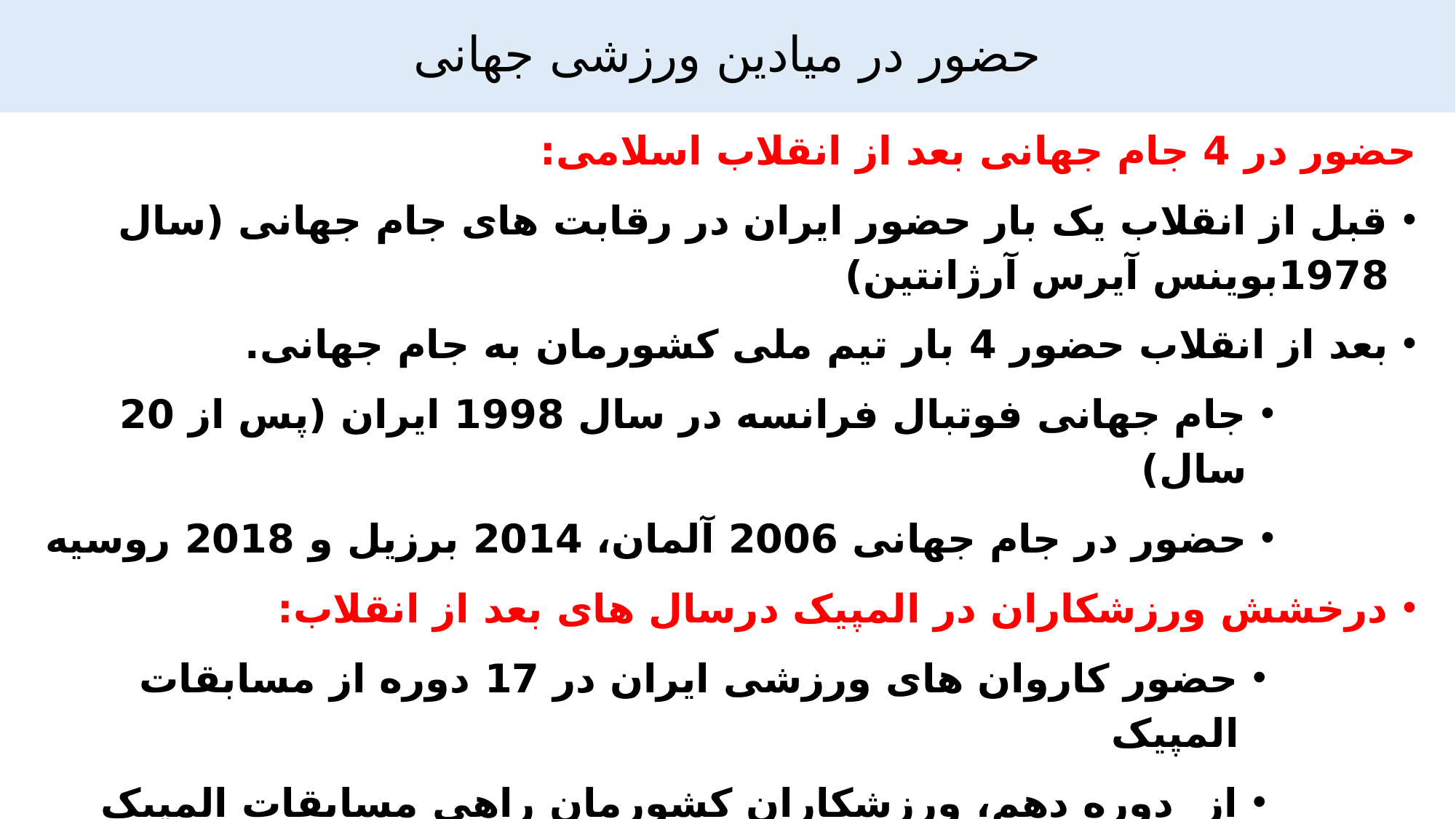

# حضور در میادین ورزشی جهانی
حضور در 4 جام جهانی بعد از انقلاب اسلامی:
قبل از انقلاب یک بار حضور ایران در رقابت های جام جهانی (سال 1978بوینس آیرس آرژانتین)
بعد از انقلاب حضور 4 بار تیم ملی کشورمان به جام جهانی.
جام جهانی فوتبال فرانسه در سال 1998 ایران (پس از 20 سال)
حضور در جام جهانی 2006 آلمان، 2014 برزیل و 2018 روسیه
درخشش ورزشکاران در المپیک درسال های بعد از انقلاب:
حضور کاروان های ورزشی ایران در 17 دوره از مسابقات المپیک
از  دوره دهم، ورزشکاران کشورمان راهی مسابقات المپیک شدند.
اتفاقات چشم گیر در 8 دوره
دستیابی  بانوان به مدال با توانمندی های بی نظیر و بی سابقه.